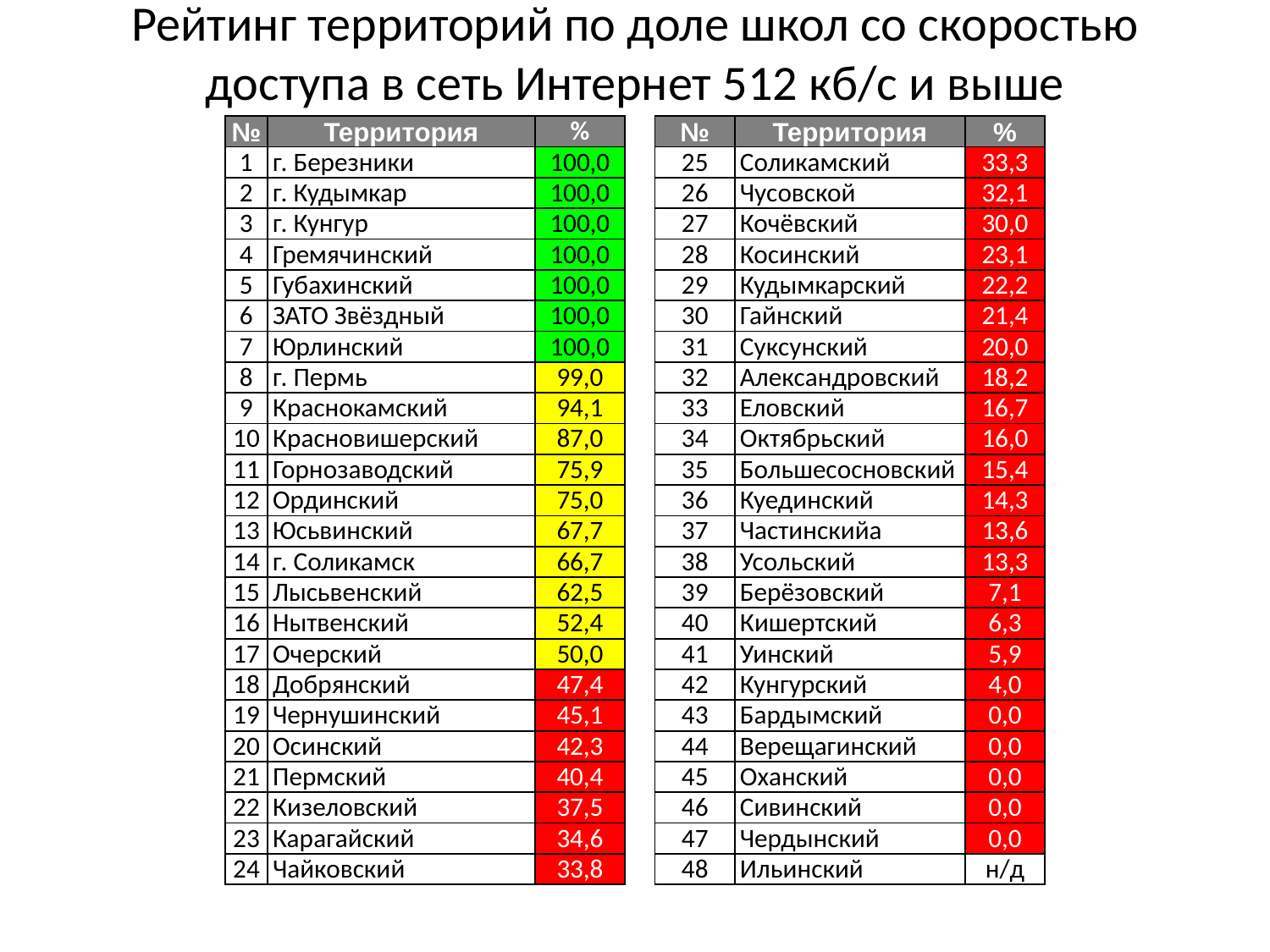

# Рейтинг территорий по доле школ со скоростью доступа в сеть Интернет 512 кб/с и выше
| № | Территория | % |  | № | Территория | % |
| --- | --- | --- | --- | --- | --- | --- |
| 1 | г. Березники | 100,0 |  | 25 | Соликамский | 33,3 |
| 2 | г. Кудымкар | 100,0 |  | 26 | Чусовской | 32,1 |
| 3 | г. Кунгур | 100,0 |  | 27 | Кочёвский | 30,0 |
| 4 | Гремячинский | 100,0 |  | 28 | Косинский | 23,1 |
| 5 | Губахинский | 100,0 |  | 29 | Кудымкарский | 22,2 |
| 6 | ЗАТО Звёздный | 100,0 |  | 30 | Гайнский | 21,4 |
| 7 | Юрлинский | 100,0 |  | 31 | Суксунский | 20,0 |
| 8 | г. Пермь | 99,0 |  | 32 | Александровский | 18,2 |
| 9 | Краснокамский | 94,1 |  | 33 | Еловский | 16,7 |
| 10 | Красновишерский | 87,0 |  | 34 | Октябрьский | 16,0 |
| 11 | Горнозаводский | 75,9 |  | 35 | Большесосновский | 15,4 |
| 12 | Ординский | 75,0 |  | 36 | Куединский | 14,3 |
| 13 | Юсьвинский | 67,7 |  | 37 | Частинскийа | 13,6 |
| 14 | г. Соликамск | 66,7 |  | 38 | Усольский | 13,3 |
| 15 | Лысьвенский | 62,5 |  | 39 | Берёзовский | 7,1 |
| 16 | Нытвенский | 52,4 |  | 40 | Кишертский | 6,3 |
| 17 | Очерский | 50,0 |  | 41 | Уинский | 5,9 |
| 18 | Добрянский | 47,4 |  | 42 | Кунгурский | 4,0 |
| 19 | Чернушинский | 45,1 |  | 43 | Бардымский | 0,0 |
| 20 | Осинский | 42,3 |  | 44 | Верещагинский | 0,0 |
| 21 | Пермский | 40,4 |  | 45 | Оханский | 0,0 |
| 22 | Кизеловский | 37,5 |  | 46 | Сивинский | 0,0 |
| 23 | Карагайский | 34,6 |  | 47 | Чердынский | 0,0 |
| 24 | Чайковский | 33,8 |  | 48 | Ильинский | н/д |